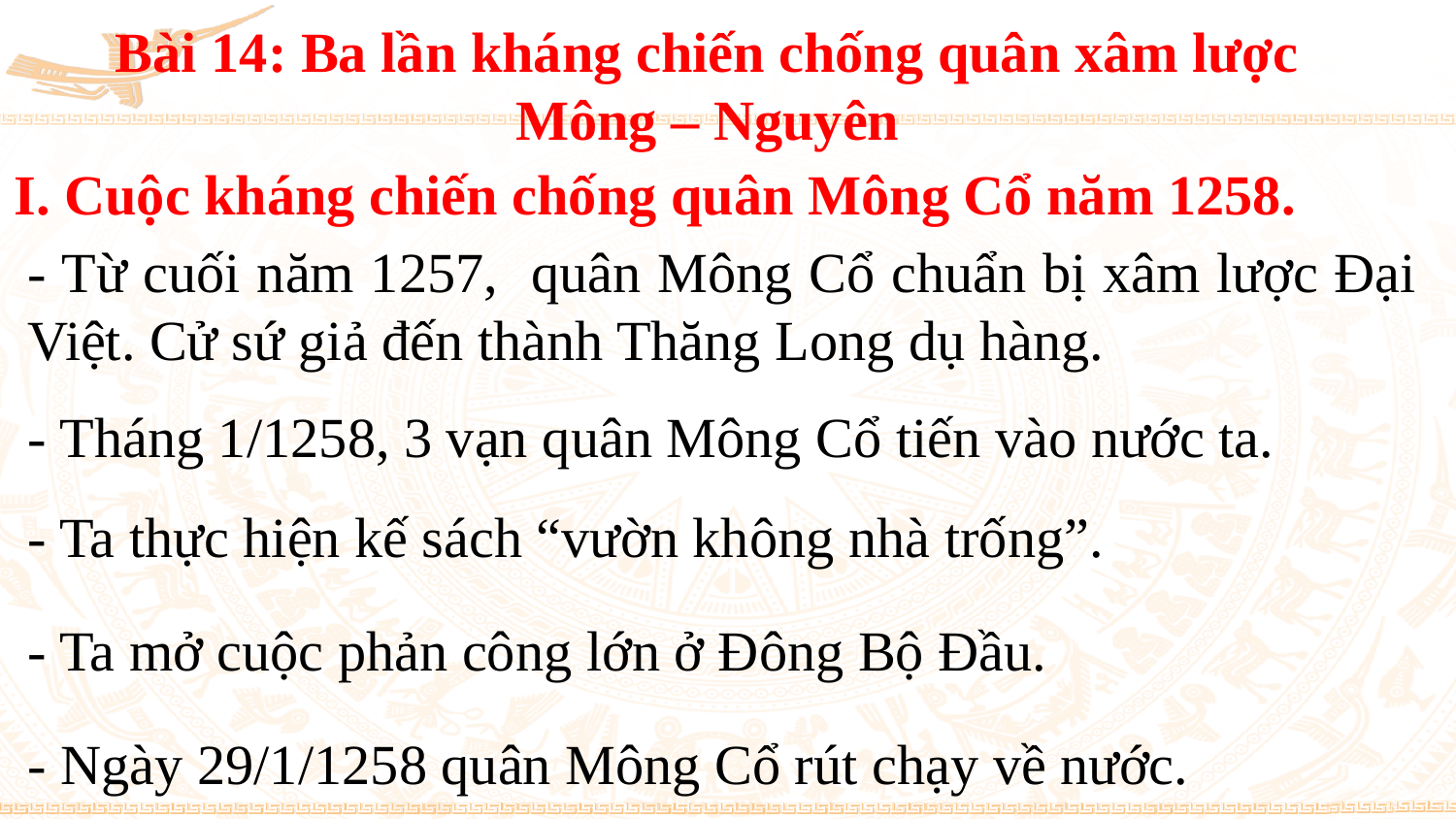

Bài 14: Ba lần kháng chiến chống quân xâm lược Mông – Nguyên
I. Cuộc kháng chiến chống quân Mông Cổ năm 1258.
- Từ cuối năm 1257,  quân Mông Cổ chuẩn bị xâm lược Đại Việt. Cử sứ giả đến thành Thăng Long dụ hàng.
- Tháng 1/1258, 3 vạn quân Mông Cổ tiến vào nước ta.
- Ta thực hiện kế sách “vườn không nhà trống”.
- Ta mở cuộc phản công lớn ở Đông Bộ Đầu.
- Ngày 29/1/1258 quân Mông Cổ rút chạy về nước.